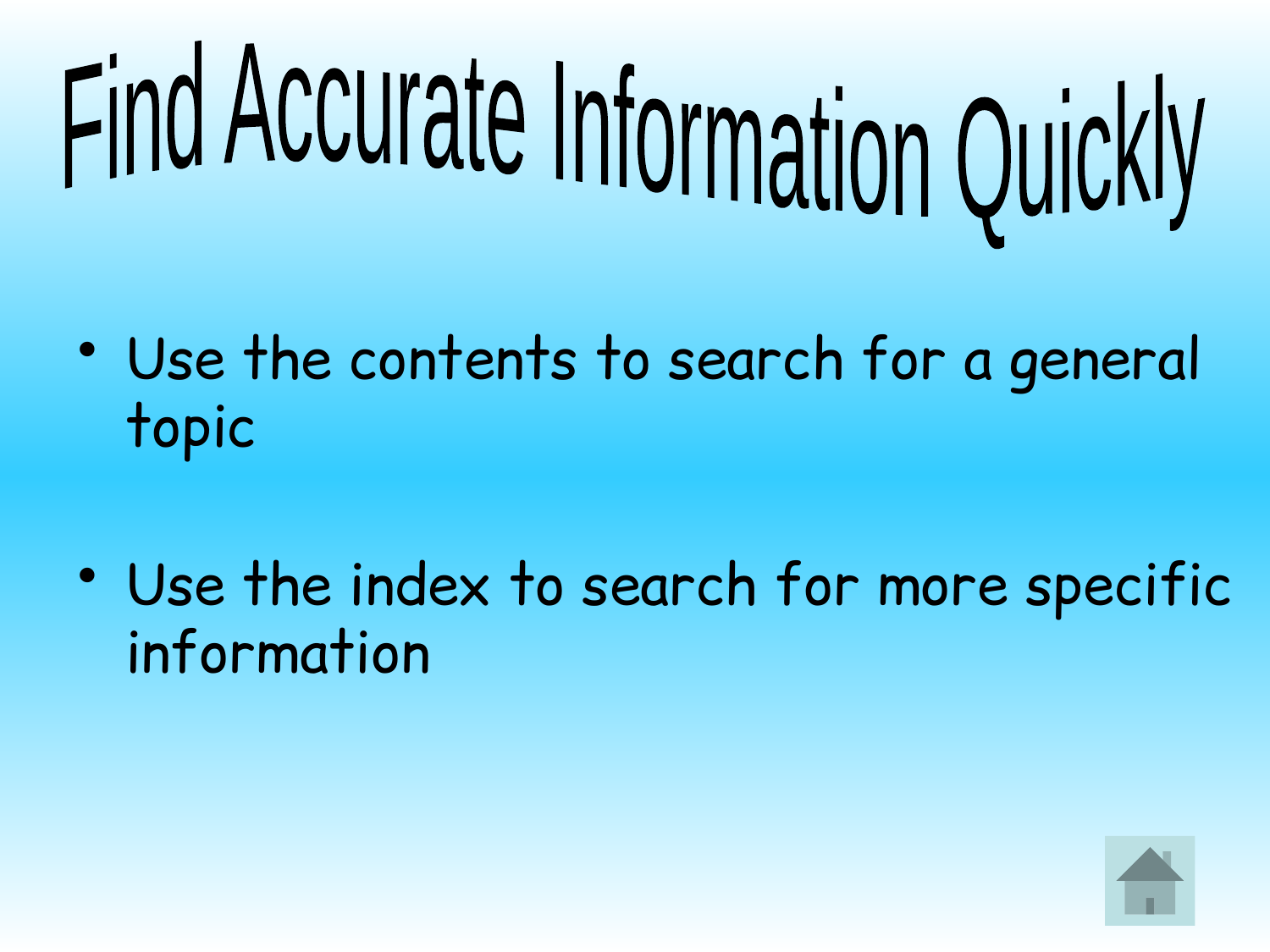

Find Accurate Information Quickly
Use the contents to search for a general topic

Use the index to search for more specific information